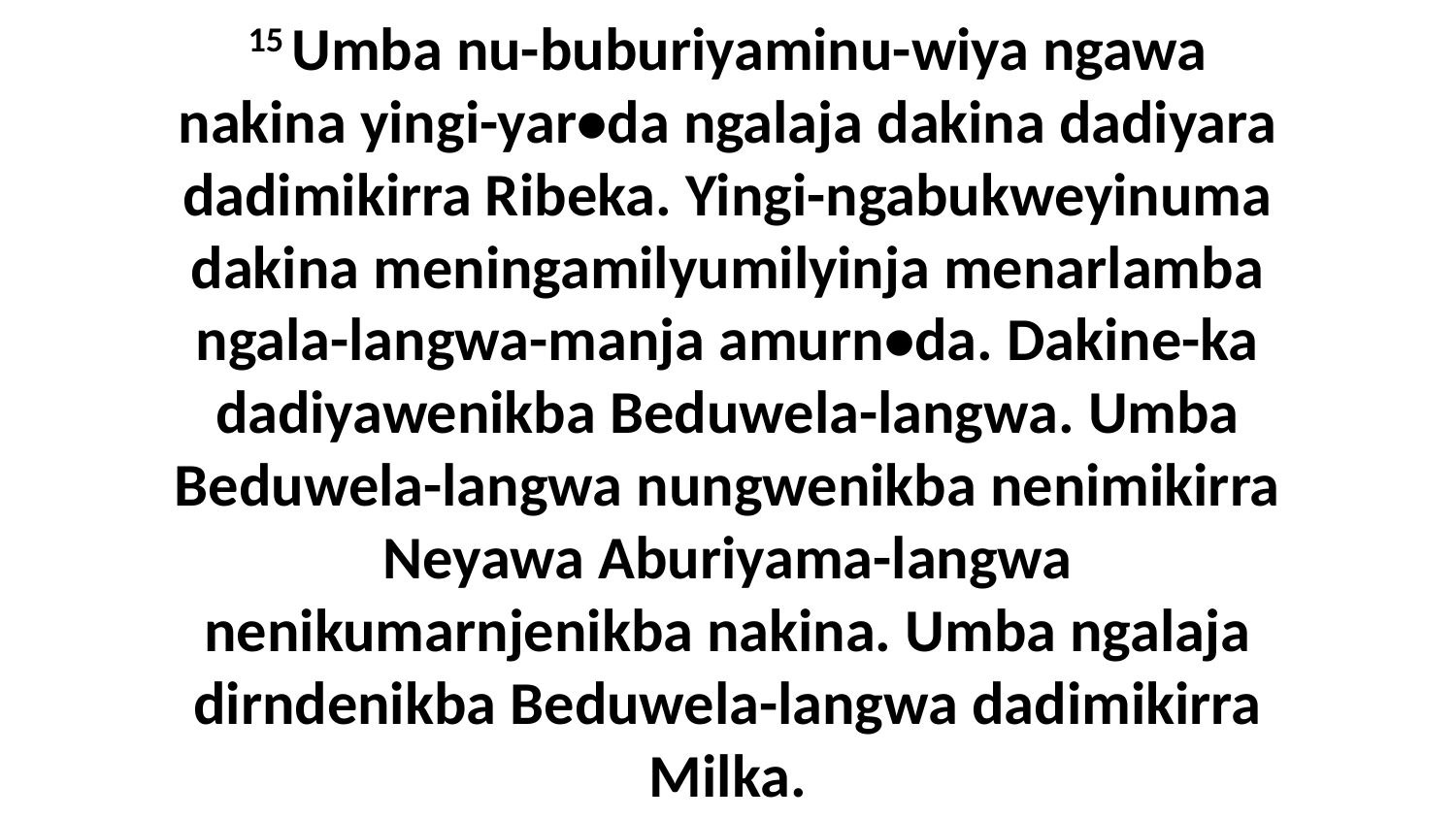

15 Umba nu-buburiyaminu-wiya ngawa nakina yingi-yar•da ngalaja dakina dadiyara dadimikirra Ribeka. Yingi-ngabukweyinuma dakina meningamilyumilyinja menarlamba ngala-langwa-manja amurn•da. Dakine-ka dadiyawenikba Beduwela-langwa. Umba Beduwela-langwa nungwenikba nenimikirra Neyawa Aburiyama-langwa nenikumarnjenikba nakina. Umba ngalaja dirndenikba Beduwela-langwa dadimikirra Milka.